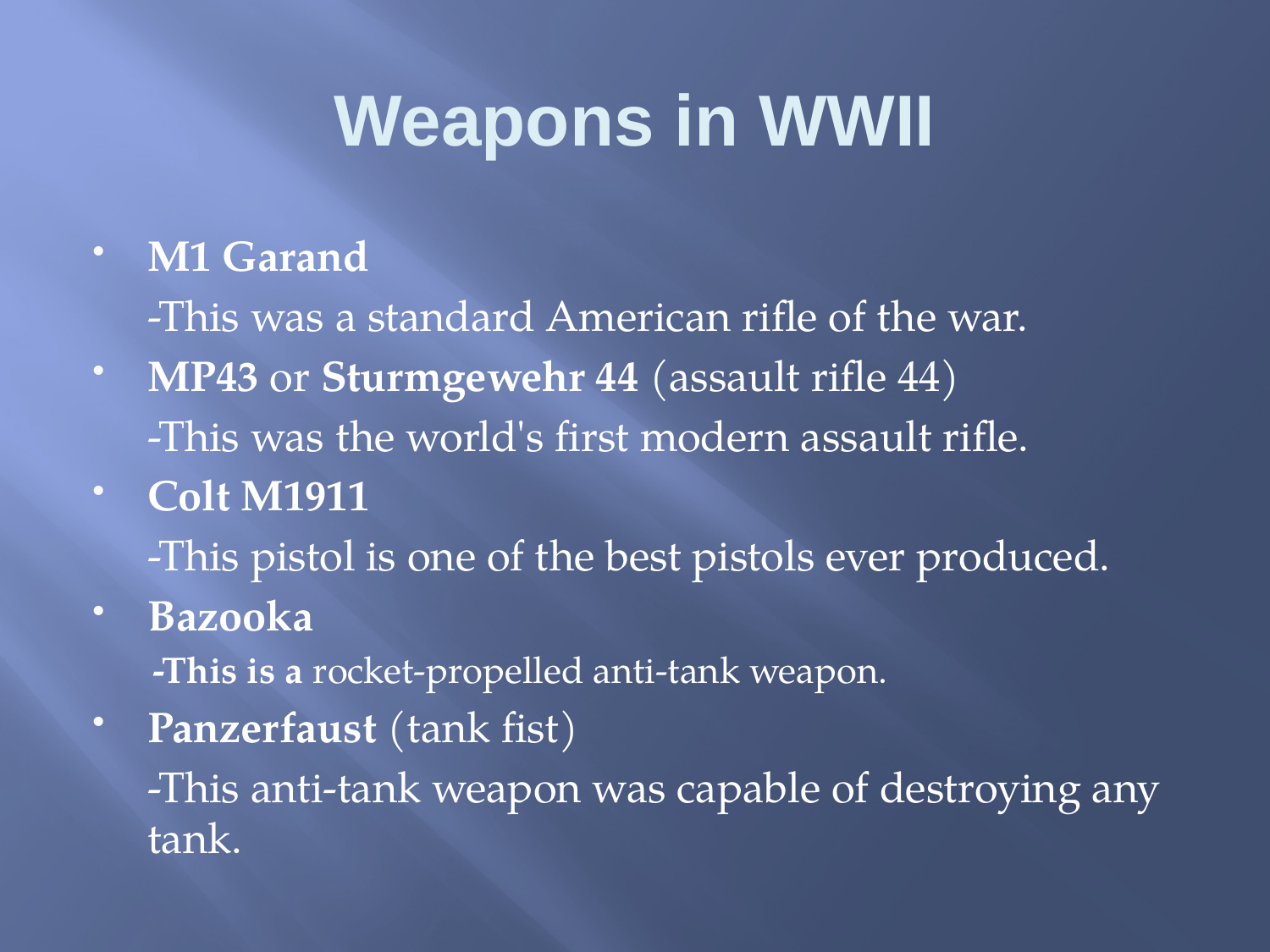

# Weapons in WWII
M1 Garand
	-This was a standard American rifle of the war.
MP43 or Sturmgewehr 44 (assault rifle 44)
	-This was the world's first modern assault rifle.
Colt M1911
	-This pistol is one of the best pistols ever produced.
Bazooka
-This is a rocket-propelled anti-tank weapon.
Panzerfaust (tank fist)
	-This anti-tank weapon was capable of destroying any tank.